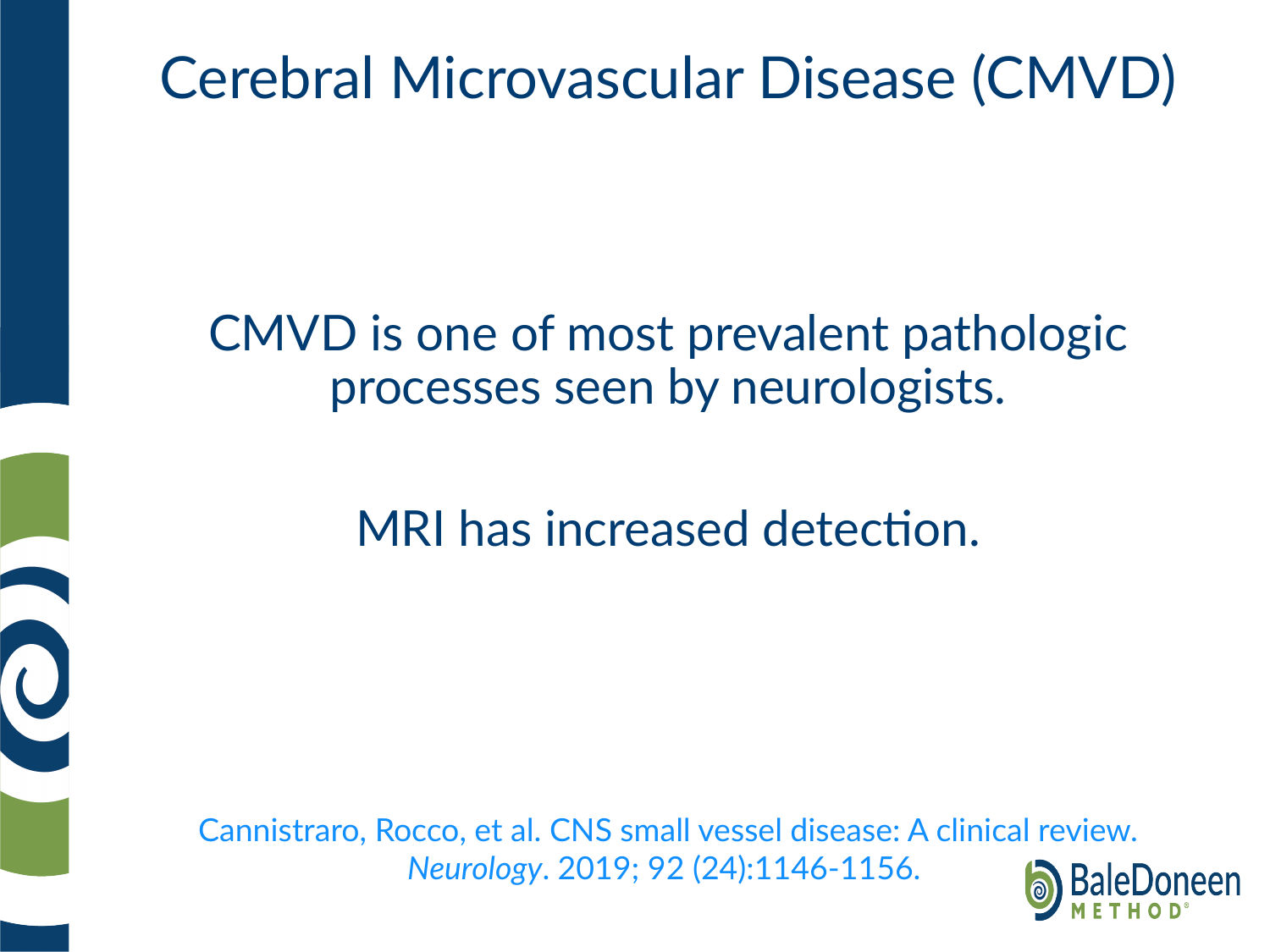

# Cerebral Microvascular Disease (CMVD)
CMVD is one of most prevalent pathologic processes seen by neurologists.

MRI has increased detection.
Cannistraro, Rocco, et al. CNS small vessel disease: A clinical review. Neurology. 2019; 92 (24):1146-1156.